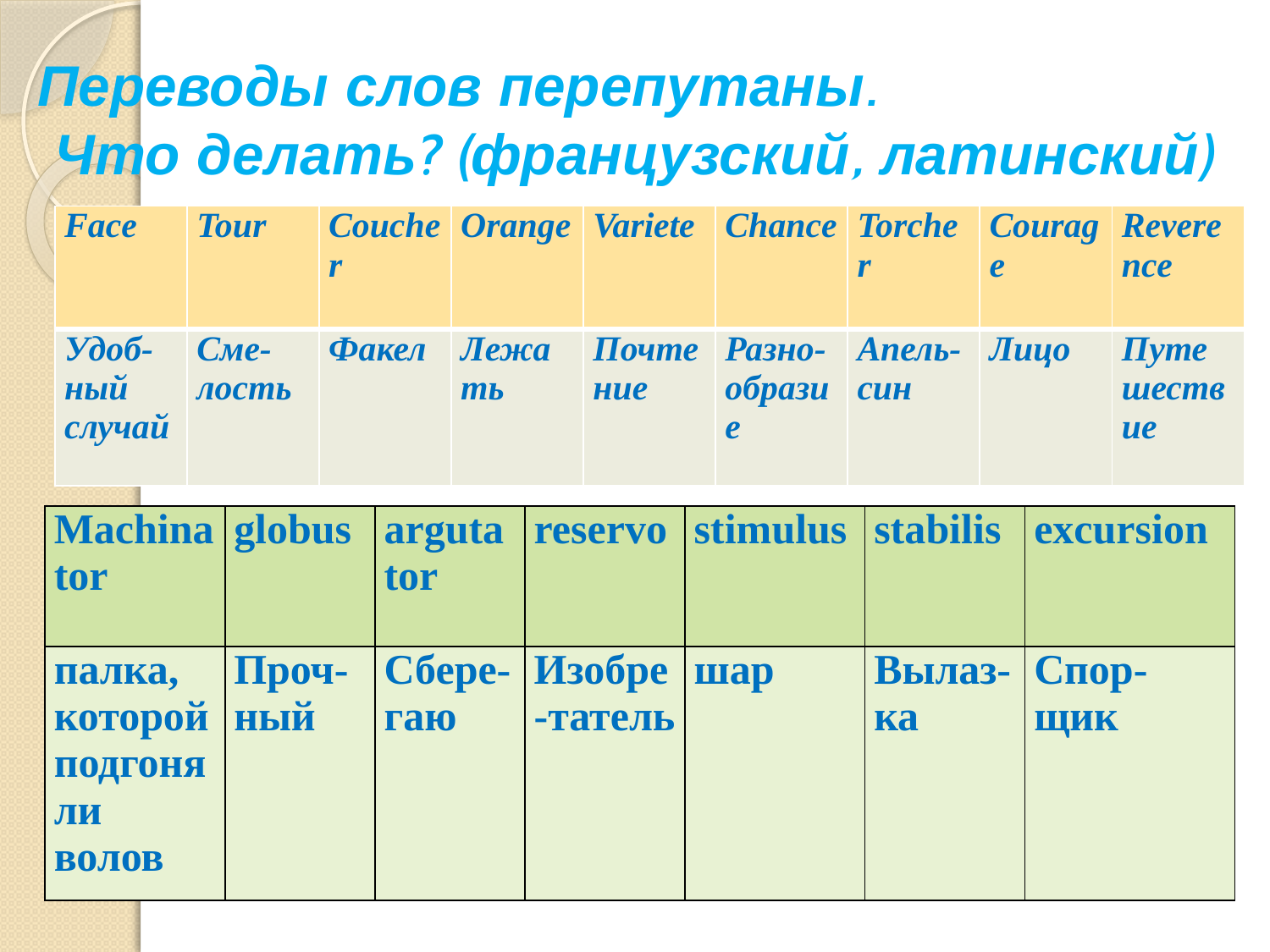

# Переводы слов перепутаны. Что делать? (французский, латинский)
| Face | Tour | Coucher | Orange | Variete | Chance | Torcher | Courage | Reverence |
| --- | --- | --- | --- | --- | --- | --- | --- | --- |
| Удоб-ный случай | Сме-лость | Факел | Лежать | Почтение | Разно-образие | Апель-син | Лицо | Путешествие |
| Machinator | globus | argutator | reservo | stimulus | stabilis | excursion |
| --- | --- | --- | --- | --- | --- | --- |
| палка, которой подгоняли волов | Проч-ный | Сбере-гаю | Изобре-татель | шар | Вылаз-ка | Спор-щик |